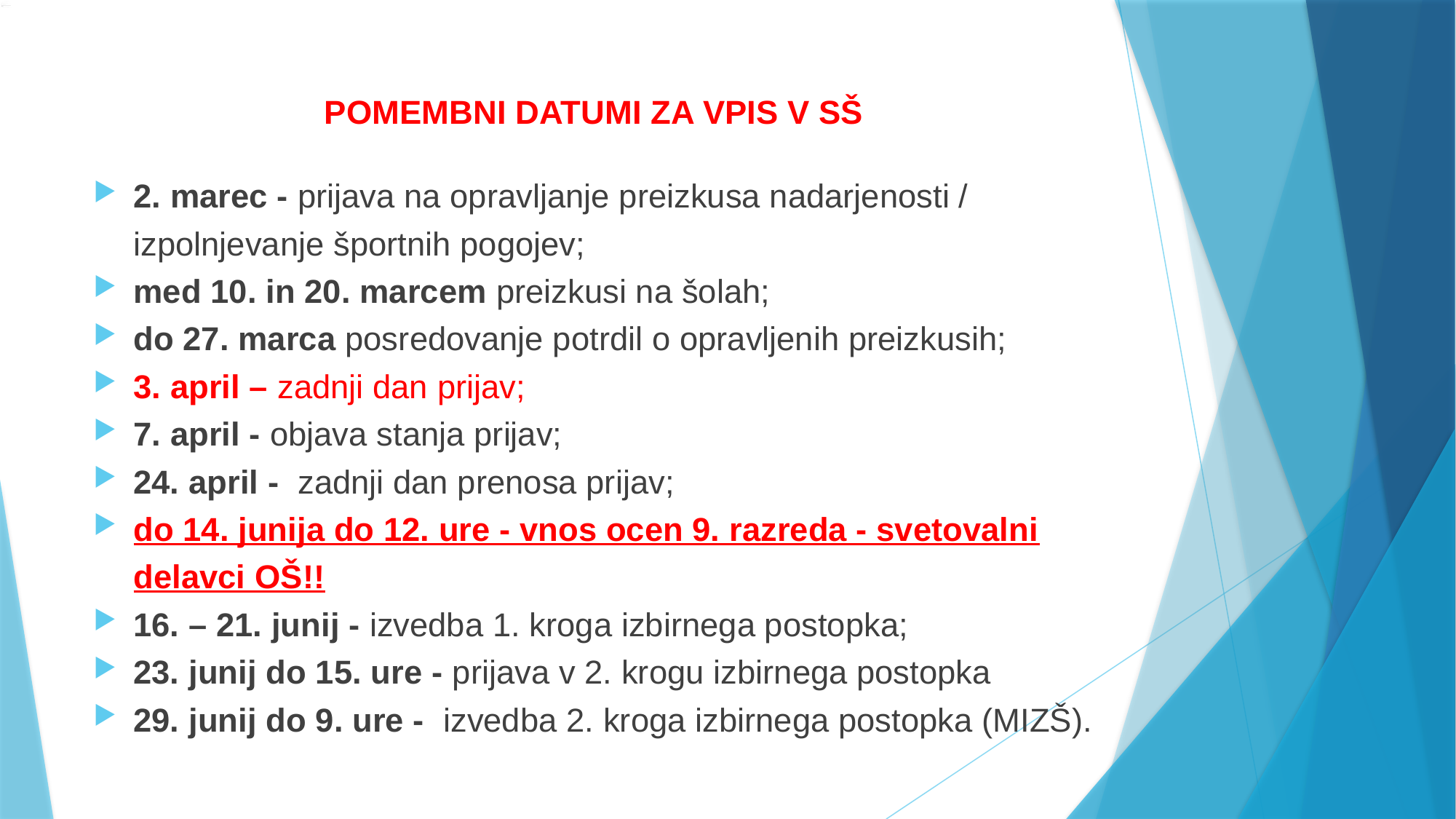

POMEMBNI DATUMI ZA VPIS V SŠ

2. marec - prijava na opravljanje preizkusa nadarjenosti / izpolnjevanje športnih pogojev;
med 10. in 20. marcem preizkusi na šolah;
do 27. marca posredovanje potrdil o opravljenih preizkusih;
3. april – zadnji dan prijav;
7. april - objava stanja prijav;
24. april -  zadnji dan prenosa prijav;
do 14. junija do 12. ure - vnos ocen 9. razreda - svetovalni delavci OŠ!!
16. – 21. junij - izvedba 1. kroga izbirnega postopka;
23. junij do 15. ure - prijava v 2. krogu izbirnega postopka
29. junij do 9. ure -  izvedba 2. kroga izbirnega postopka (MIZŠ).